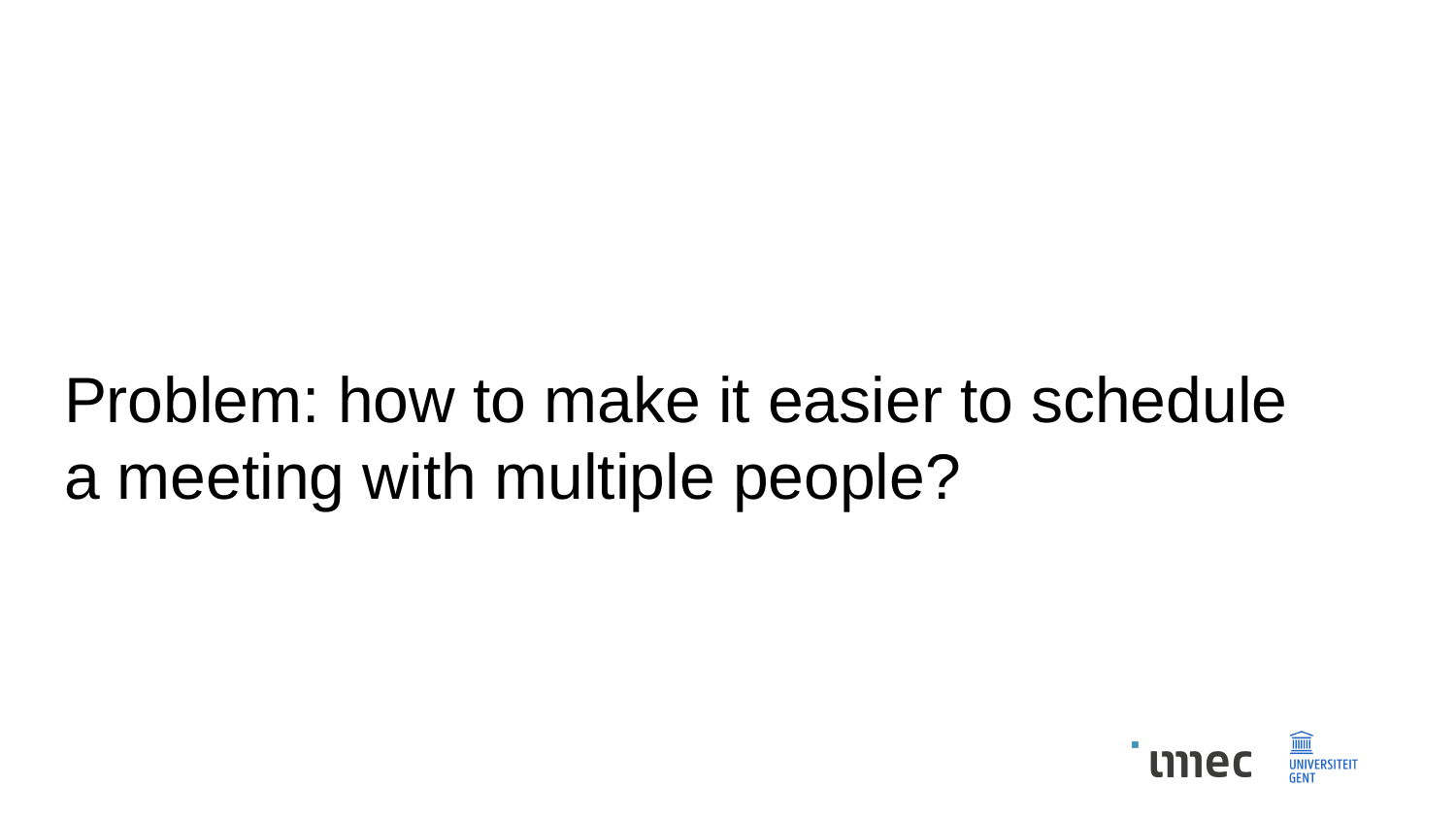

# Problem: how to make it easier to schedule
a meeting with multiple people?